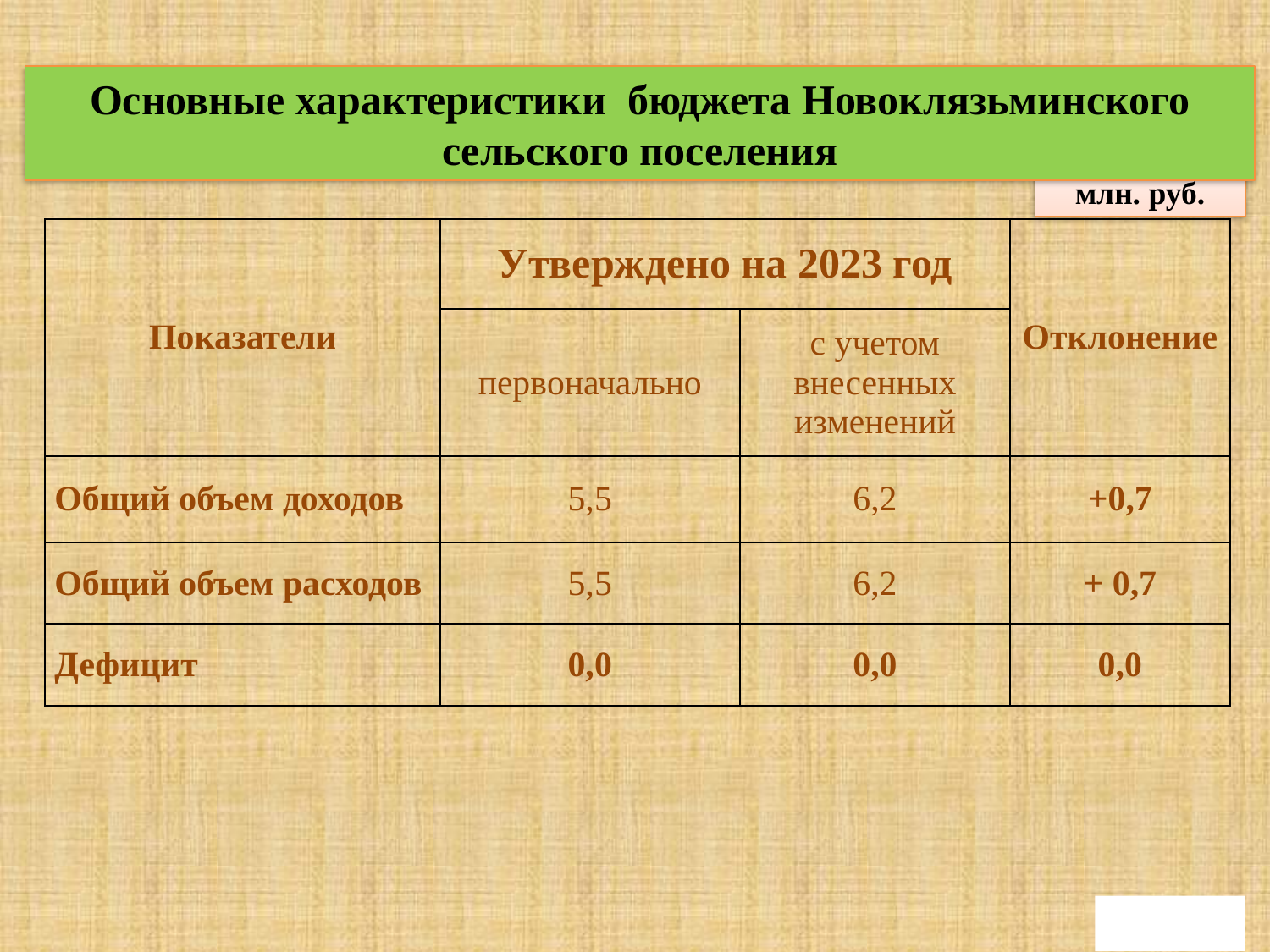

Основные характеристики  бюджета Новоклязьминского сельского поселения
млн. руб.
| Показатели | Утверждено на 2023 год |  | Отклонение |
| --- | --- | --- | --- |
|  | первоначально | с учетом внесенных изменений |  |
| Общий объем доходов | 5,5 | 6,2 | +0,7 |
| Общий объем расходов | 5,5 | 6,2 | + 0,7 |
| Дефицит | 0,0 | 0,0 | 0,0 |